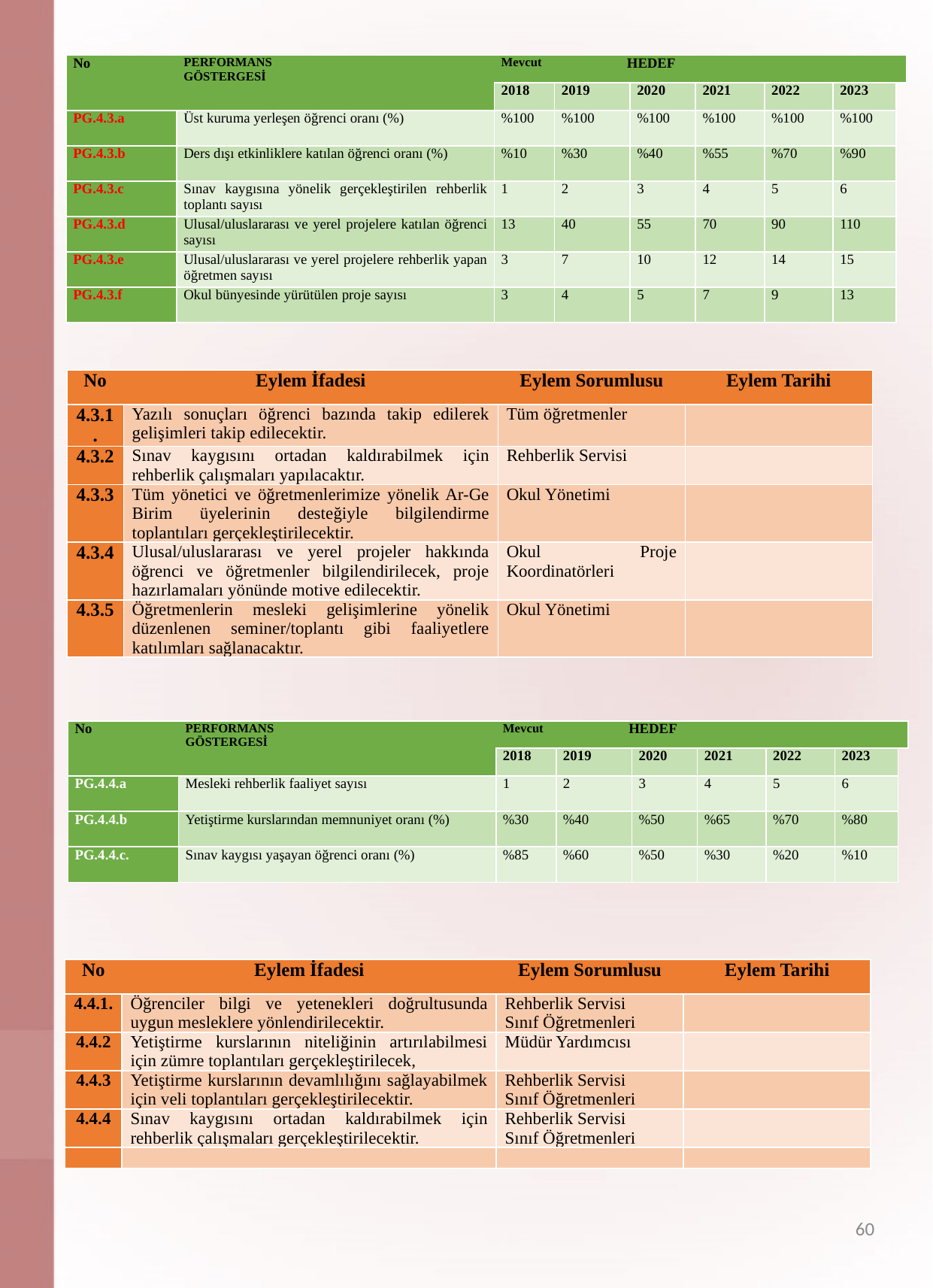

| No | PERFORMANS GÖSTERGESİ | Mevcut |  | HEDEF |  |  |  |  |  |
| --- | --- | --- | --- | --- | --- | --- | --- | --- | --- |
|  |  | 2018 | 2019 |  | 2020 | 2021 | 2022 | 2023 |  |
| PG.4.3.a | Üst kuruma yerleşen öğrenci oranı (%) | %100 | %100 |  | %100 | %100 | %100 | %100 |  |
| PG.4.3.b | Ders dışı etkinliklere katılan öğrenci oranı (%) | %10 | %30 |  | %40 | %55 | %70 | %90 |  |
| PG.4.3.c | Sınav kaygısına yönelik gerçekleştirilen rehberlik toplantı sayısı | 1 | 2 |  | 3 | 4 | 5 | 6 |  |
| PG.4.3.d | Ulusal/uluslararası ve yerel projelere katılan öğrenci sayısı | 13 | 40 |  | 55 | 70 | 90 | 110 |  |
| PG.4.3.e | Ulusal/uluslararası ve yerel projelere rehberlik yapan öğretmen sayısı | 3 | 7 |  | 10 | 12 | 14 | 15 |  |
| PG.4.3.f | Okul bünyesinde yürütülen proje sayısı | 3 | 4 |  | 5 | 7 | 9 | 13 |  |
| No | Eylem İfadesi | Eylem Sorumlusu | Eylem Tarihi |
| --- | --- | --- | --- |
| 4.3.1. | Yazılı sonuçları öğrenci bazında takip edilerek gelişimleri takip edilecektir. | Tüm öğretmenler |  |
| 4.3.2 | Sınav kaygısını ortadan kaldırabilmek için rehberlik çalışmaları yapılacaktır. | Rehberlik Servisi |  |
| 4.3.3 | Tüm yönetici ve öğretmenlerimize yönelik Ar-Ge Birim üyelerinin desteğiyle bilgilendirme toplantıları gerçekleştirilecektir. | Okul Yönetimi |  |
| 4.3.4 | Ulusal/uluslararası ve yerel projeler hakkında öğrenci ve öğretmenler bilgilendirilecek, proje hazırlamaları yönünde motive edilecektir. | Okul Proje Koordinatörleri |  |
| 4.3.5 | Öğretmenlerin mesleki gelişimlerine yönelik düzenlenen seminer/toplantı gibi faaliyetlere katılımları sağlanacaktır. | Okul Yönetimi |  |
| No | PERFORMANS GÖSTERGESİ | Mevcut |  | HEDEF |  |  |  |  |  |
| --- | --- | --- | --- | --- | --- | --- | --- | --- | --- |
|  |  | 2018 | 2019 |  | 2020 | 2021 | 2022 | 2023 |  |
| PG.4.4.a | Mesleki rehberlik faaliyet sayısı | 1 | 2 |  | 3 | 4 | 5 | 6 |  |
| PG.4.4.b | Yetiştirme kurslarından memnuniyet oranı (%) | %30 | %40 |  | %50 | %65 | %70 | %80 |  |
| PG.4.4.c. | Sınav kaygısı yaşayan öğrenci oranı (%) | %85 | %60 |  | %50 | %30 | %20 | %10 |  |
| No | Eylem İfadesi | Eylem Sorumlusu | Eylem Tarihi |
| --- | --- | --- | --- |
| 4.4.1. | Öğrenciler bilgi ve yetenekleri doğrultusunda uygun mesleklere yönlendirilecektir. | Rehberlik Servisi Sınıf Öğretmenleri |  |
| 4.4.2 | Yetiştirme kurslarının niteliğinin artırılabilmesi için zümre toplantıları gerçekleştirilecek, | Müdür Yardımcısı |  |
| 4.4.3 | Yetiştirme kurslarının devamlılığını sağlayabilmek için veli toplantıları gerçekleştirilecektir. | Rehberlik Servisi Sınıf Öğretmenleri |  |
| 4.4.4 | Sınav kaygısını ortadan kaldırabilmek için rehberlik çalışmaları gerçekleştirilecektir. | Rehberlik Servisi Sınıf Öğretmenleri |  |
|  |  |  |  |
60